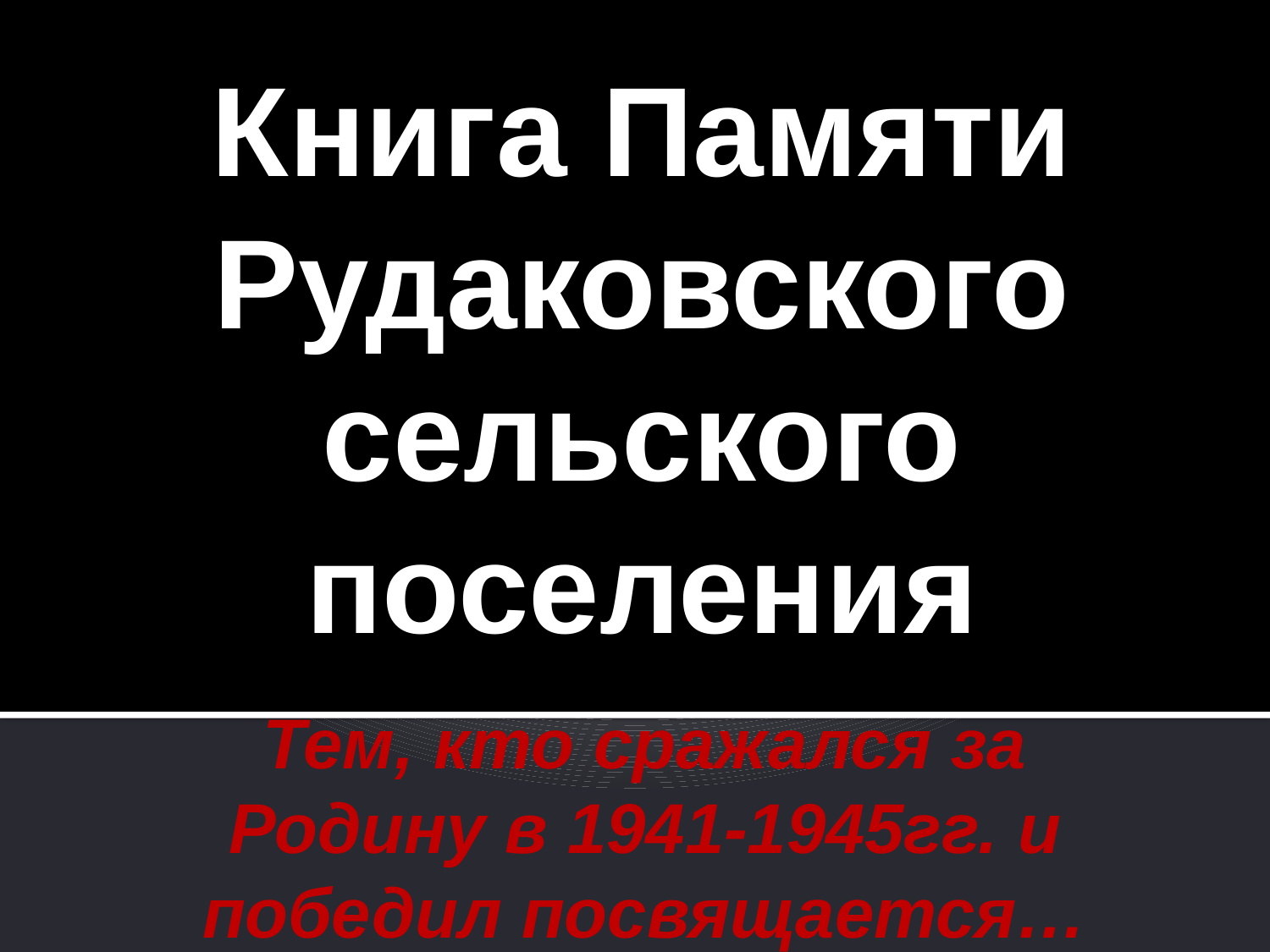

# Книга Памяти Рудаковского сельского поселения
Тем, кто сражался за Родину в 1941-1945гг. и победил посвящается…